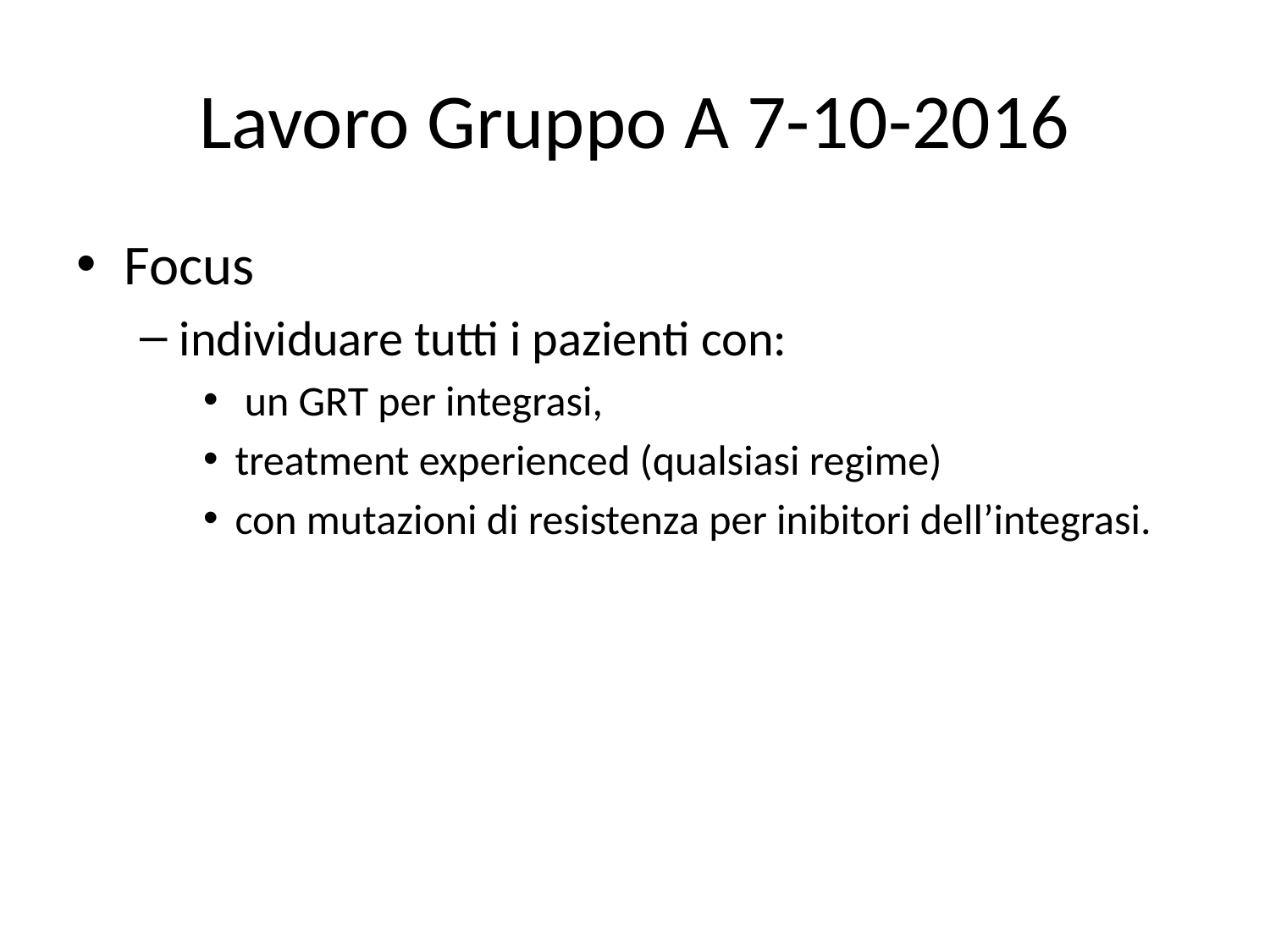

# Lavoro Gruppo A 7-10-2016
Focus
individuare tutti i pazienti con:
 un GRT per integrasi,
treatment experienced (qualsiasi regime)
con mutazioni di resistenza per inibitori dell’integrasi.